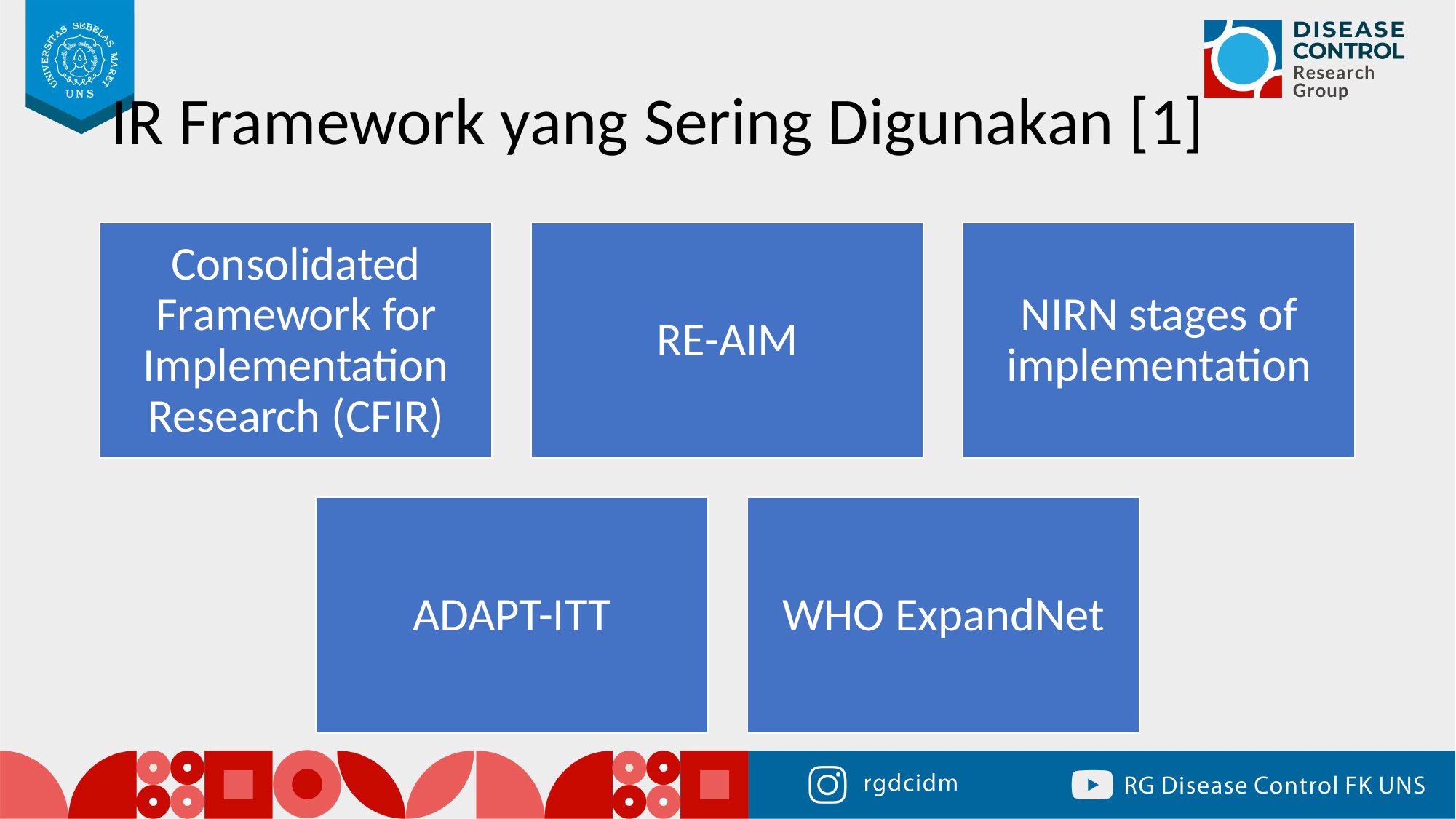

# IR Framework yang Sering Digunakan [1]
Consolidated Framework for Implementation Research (CFIR)
RE-AIM
NIRN stages of implementation
ADAPT-ITT
WHO ExpandNet